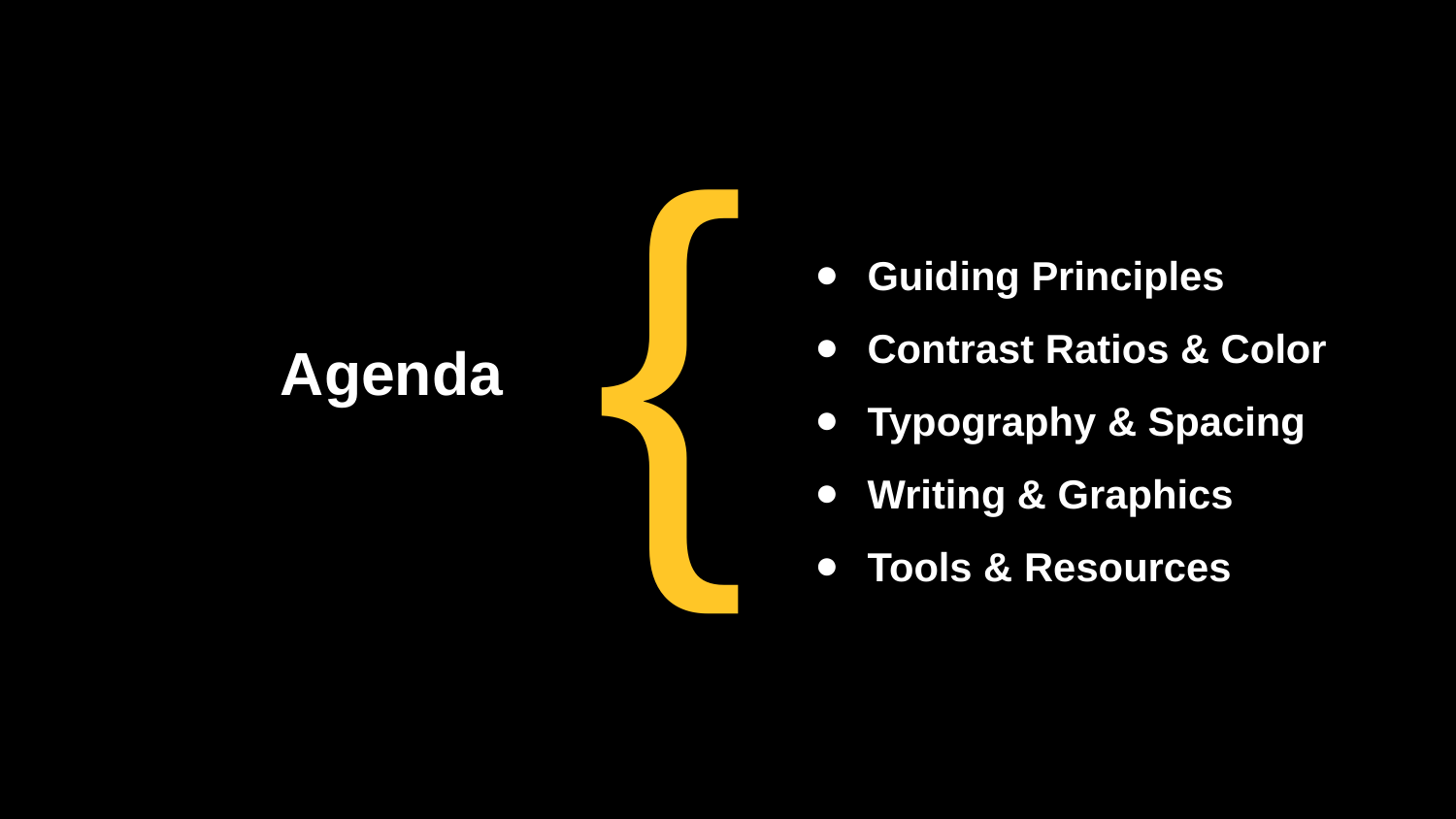

Guiding Principles
Contrast Ratios & Color
Typography & Spacing
Writing & Graphics
Tools & Resources
# Agenda